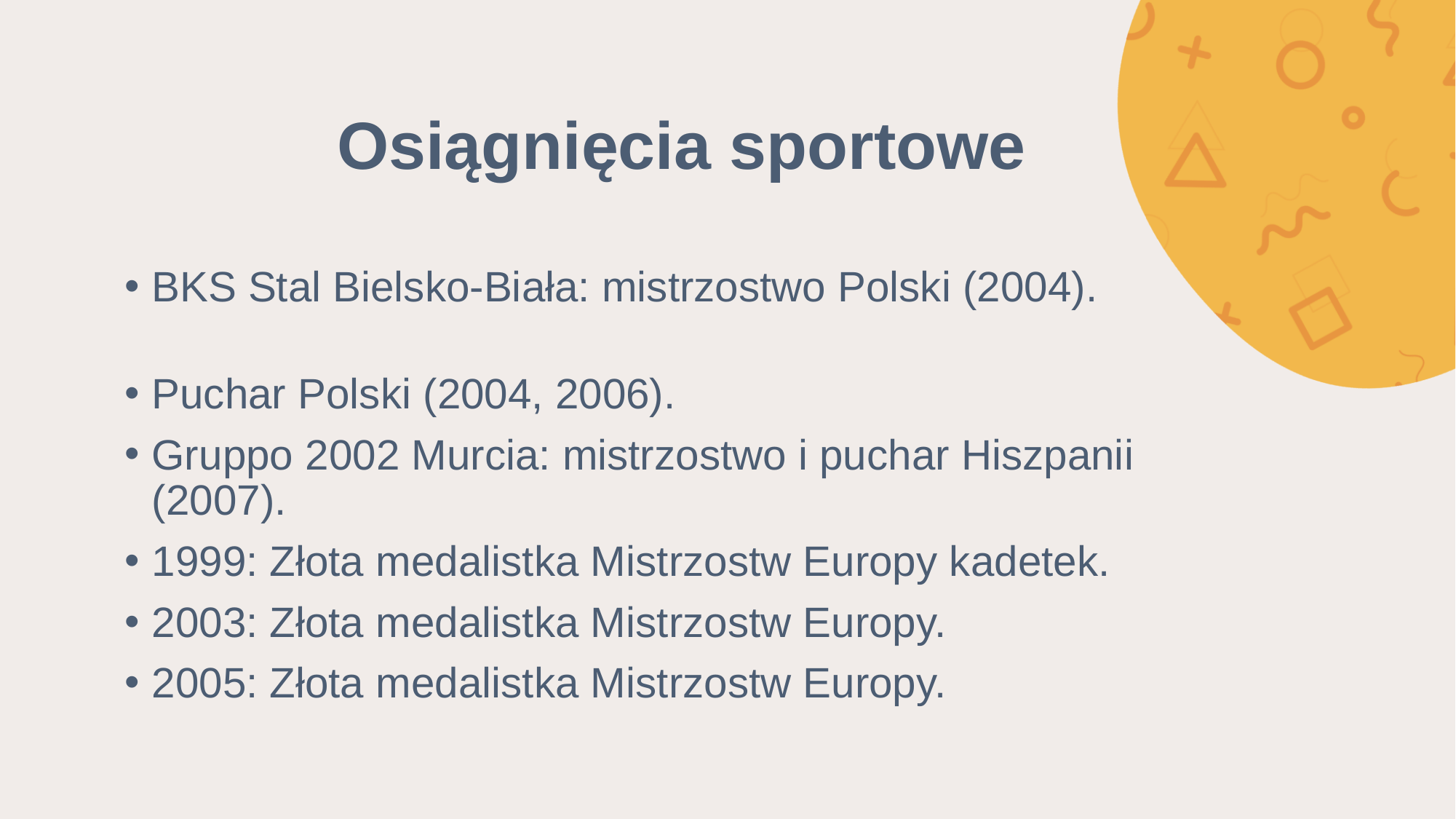

Osiągnięcia sportowe
BKS Stal Bielsko-Biała: mistrzostwo Polski (2004).
Puchar Polski (2004, 2006).
Gruppo 2002 Murcia: mistrzostwo i puchar Hiszpanii (2007).
1999: Złota medalistka Mistrzostw Europy kadetek.
2003: Złota medalistka Mistrzostw Europy.
2005: Złota medalistka Mistrzostw Europy.